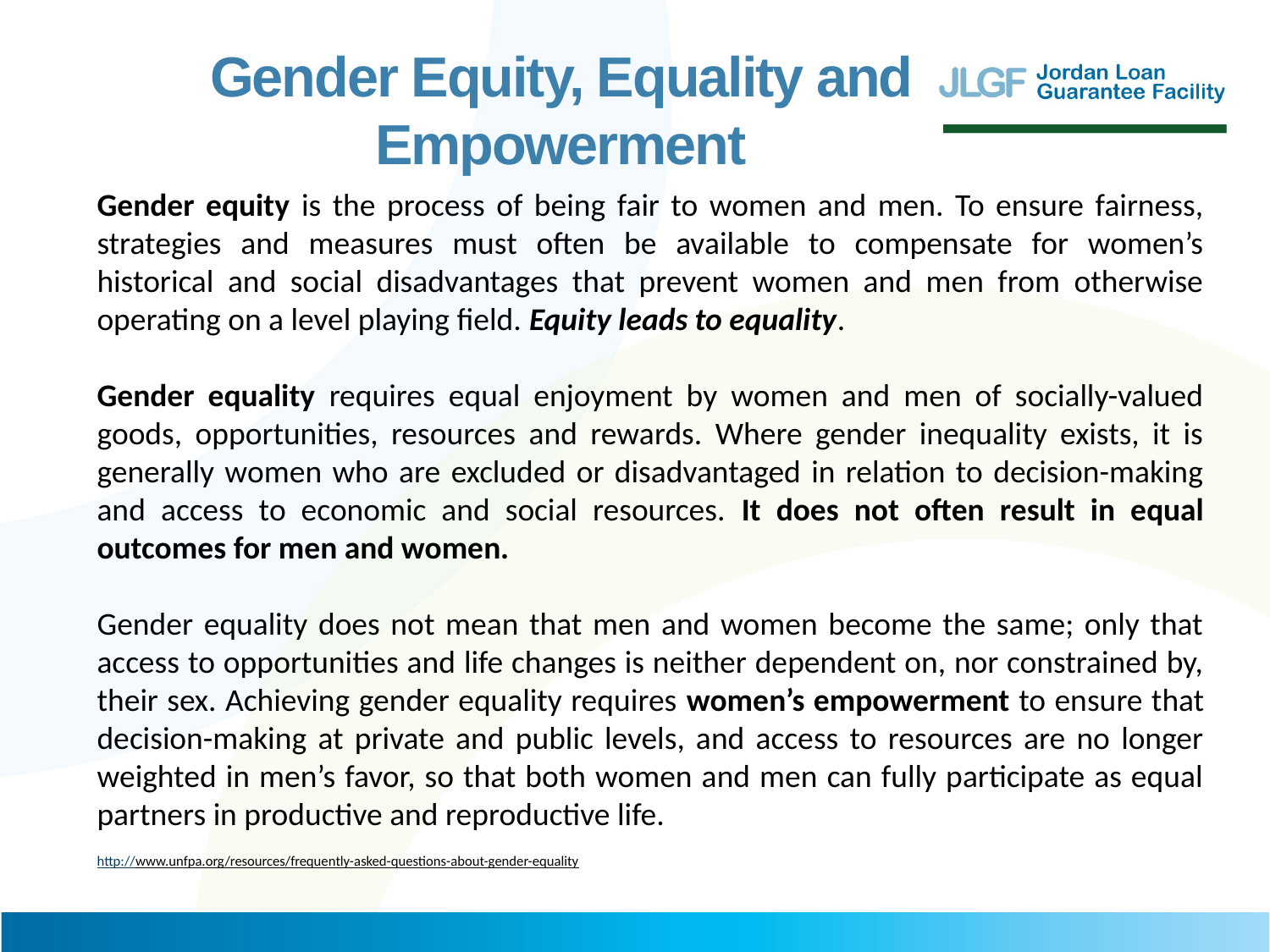

Gender Equity, Equality and Empowerment

Gender equity is the process of being fair to women and men. To ensure fairness, strategies and measures must often be available to compensate for women’s historical and social disadvantages that prevent women and men from otherwise operating on a level playing field. Equity leads to equality.

Gender equality requires equal enjoyment by women and men of socially-valued goods, opportunities, resources and rewards. Where gender inequality exists, it is generally women who are excluded or disadvantaged in relation to decision-making and access to economic and social resources. It does not often result in equal outcomes for men and women.

Gender equality does not mean that men and women become the same; only that access to opportunities and life changes is neither dependent on, nor constrained by, their sex. Achieving gender equality requires women’s empowerment to ensure that decision-making at private and public levels, and access to resources are no longer weighted in men’s favor, so that both women and men can fully participate as equal partners in productive and reproductive life.
http://www.unfpa.org/resources/frequently-asked-questions-about-gender-equality